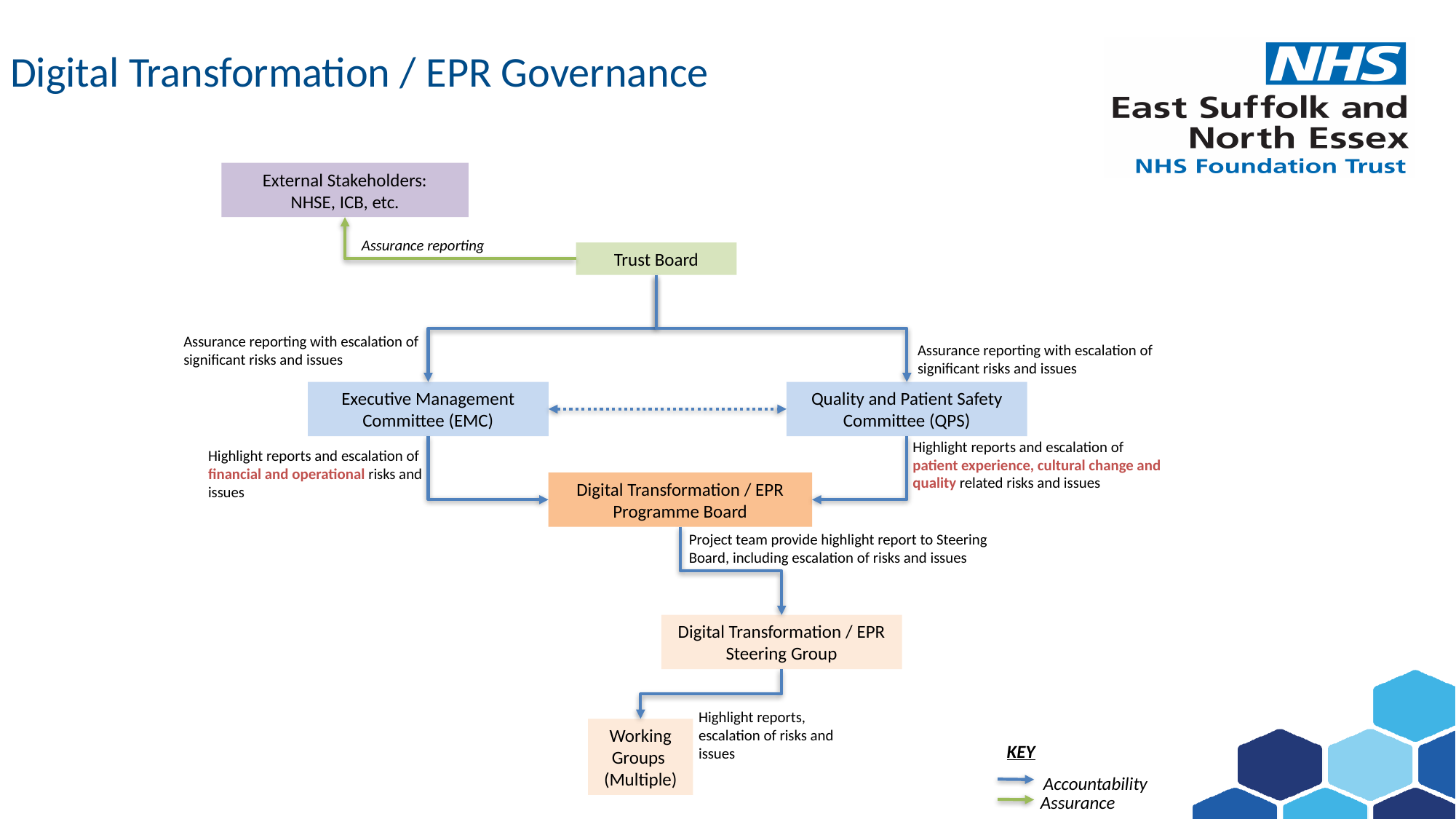

Digital Transformation / EPR Governance
External Stakeholders:
NHSE, ICB, etc.
Assurance reporting
Trust Board
Assurance reporting with escalation of significant risks and issues
Assurance reporting with escalation of significant risks and issues
Executive Management Committee (EMC)
Quality and Patient Safety Committee (QPS)
Highlight reports and escalation of patient experience, cultural change and quality related risks and issues
Highlight reports and escalation of financial and operational risks and issues
Digital Transformation / EPR Programme Board
Project team provide highlight report to Steering Board, including escalation of risks and issues
Digital Transformation / EPR Steering Group
Highlight reports, escalation of risks and issues
Working Groups
(Multiple)